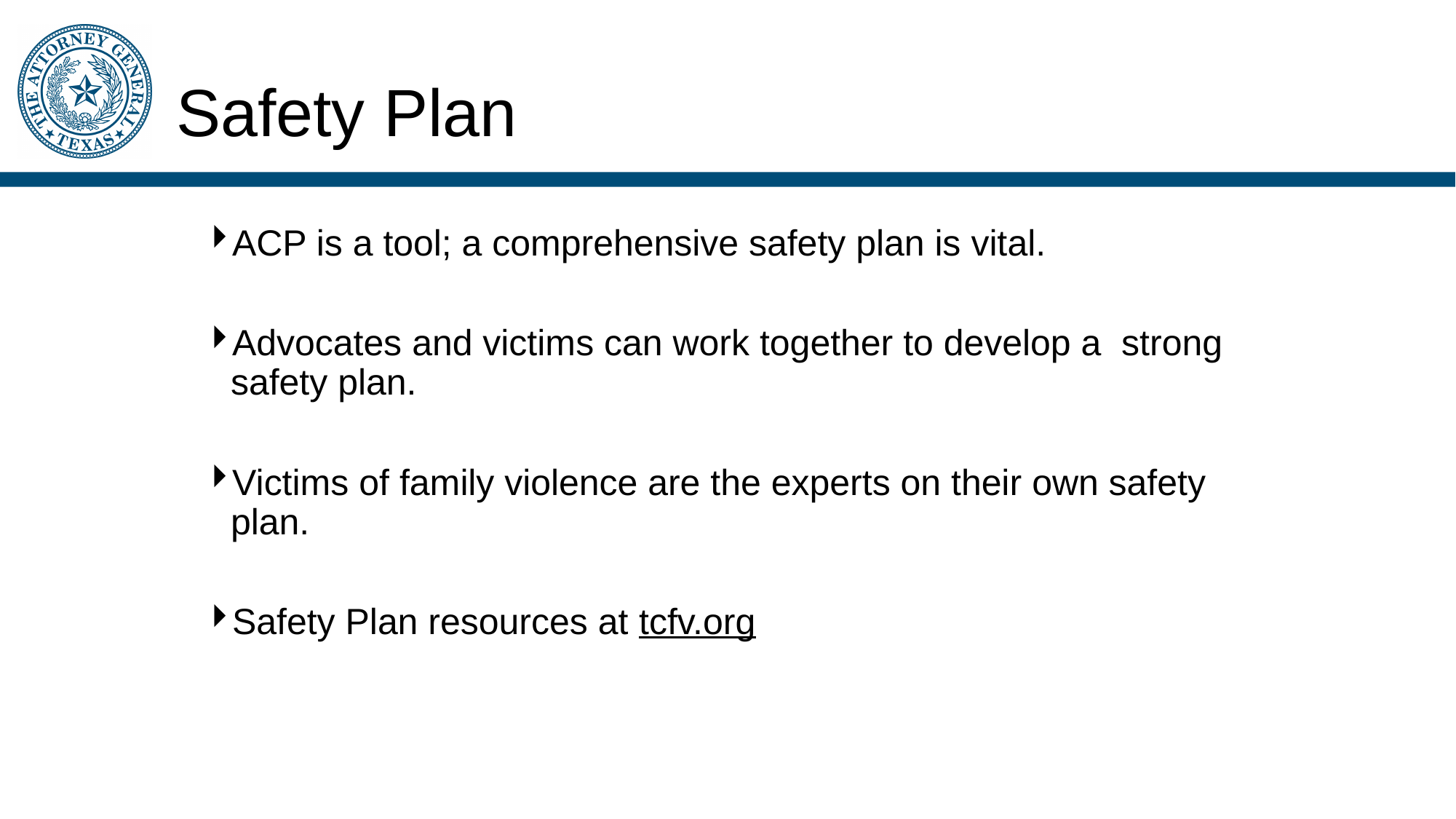

# Safety Plan
ACP is a tool; a comprehensive safety plan is vital.

Advocates and victims can work together to develop a  strong safety plan.

Victims of family violence are the experts on their own safety plan.

Safety Plan resources at tcfv.org